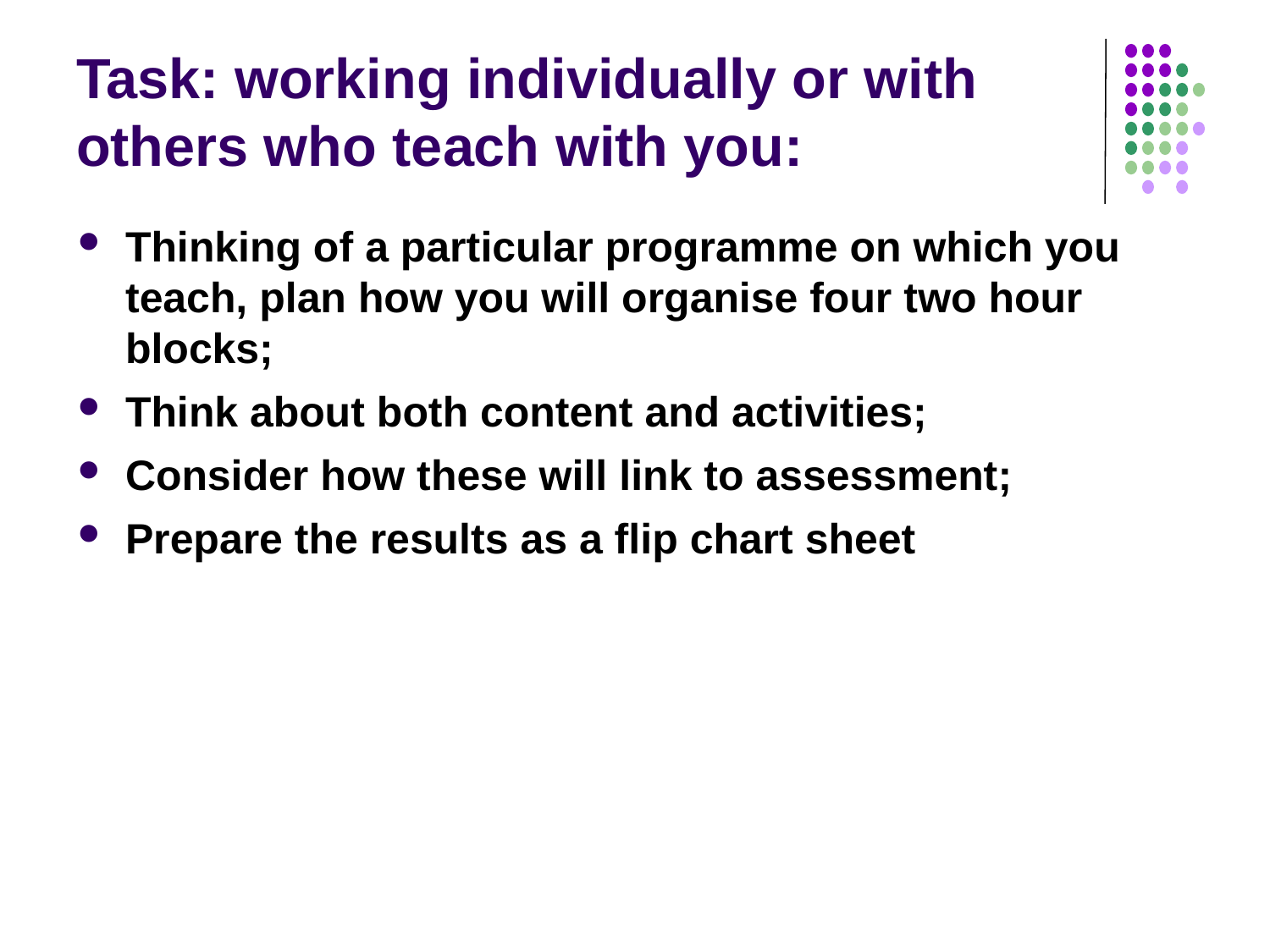

# Task: working individually or with others who teach with you:
Thinking of a particular programme on which you teach, plan how you will organise four two hour blocks;
Think about both content and activities;
Consider how these will link to assessment;
Prepare the results as a flip chart sheet